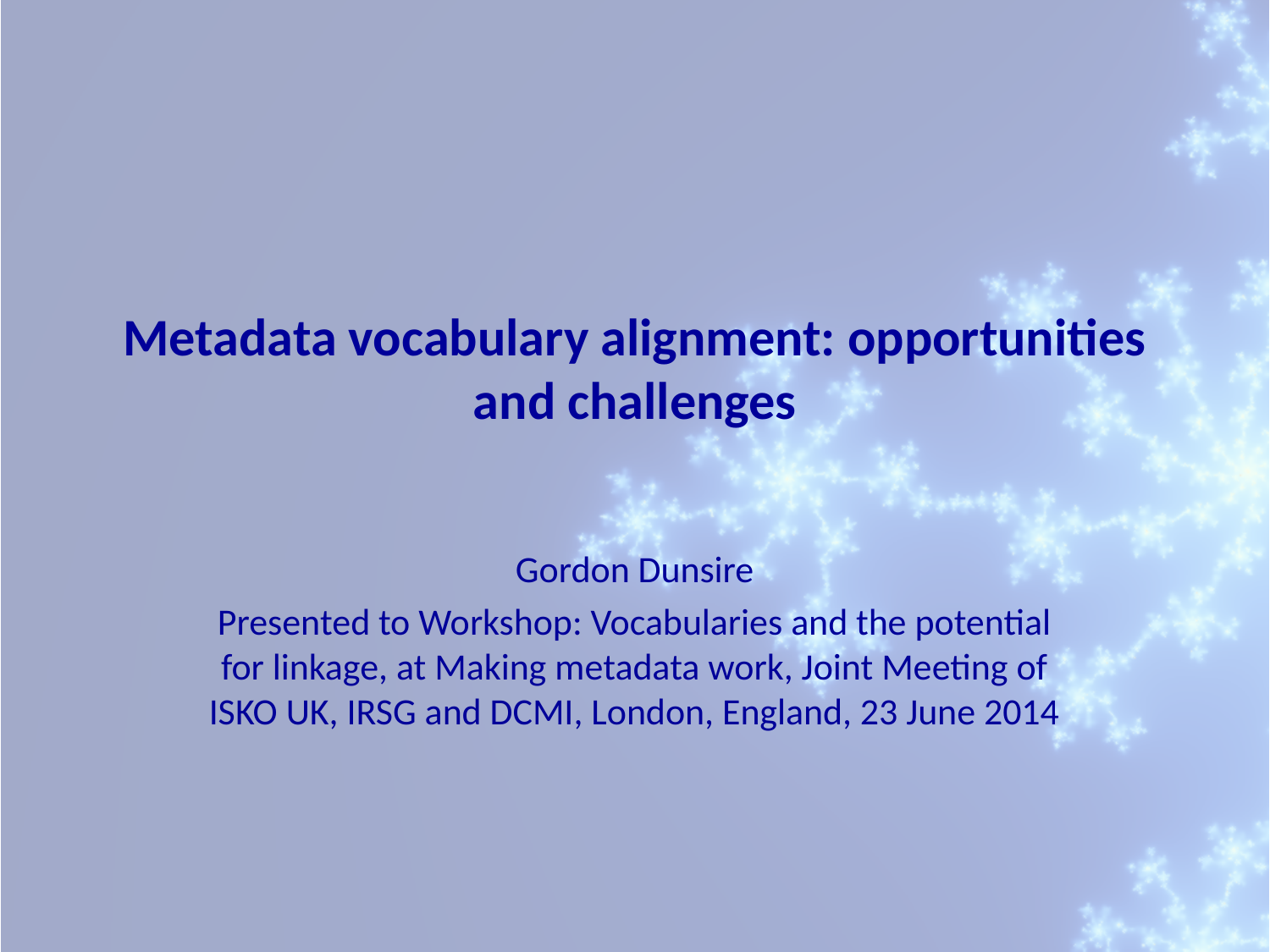

# Metadata vocabulary alignment: opportunities and challenges
Gordon Dunsire
Presented to Workshop: Vocabularies and the potential for linkage, at Making metadata work, Joint Meeting of ISKO UK, IRSG and DCMI, London, England, 23 June 2014